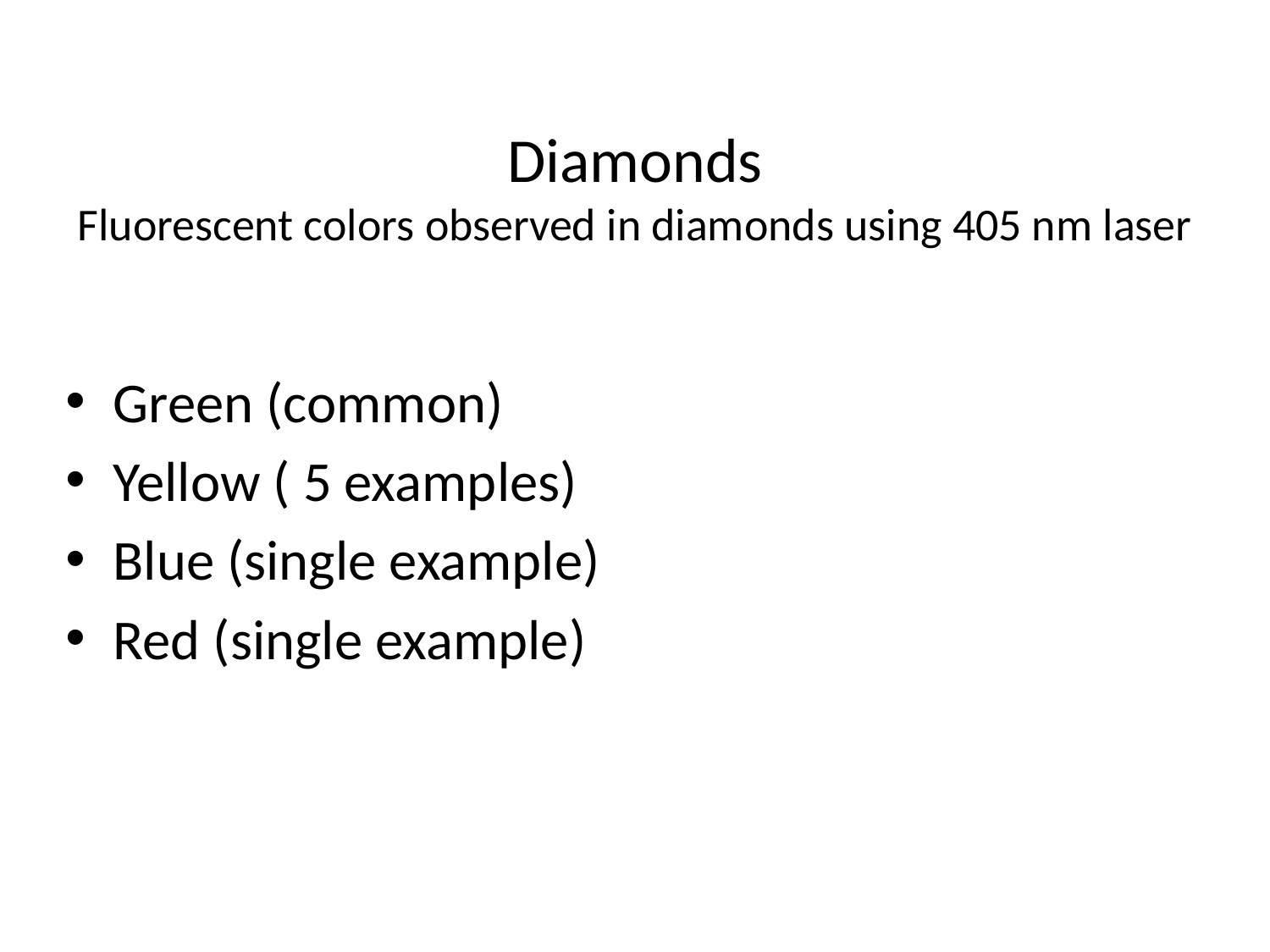

# Diamonds Fluorescent colors observed in diamonds using 405 nm laser
Green (common)
Yellow ( 5 examples)
Blue (single example)
Red (single example)